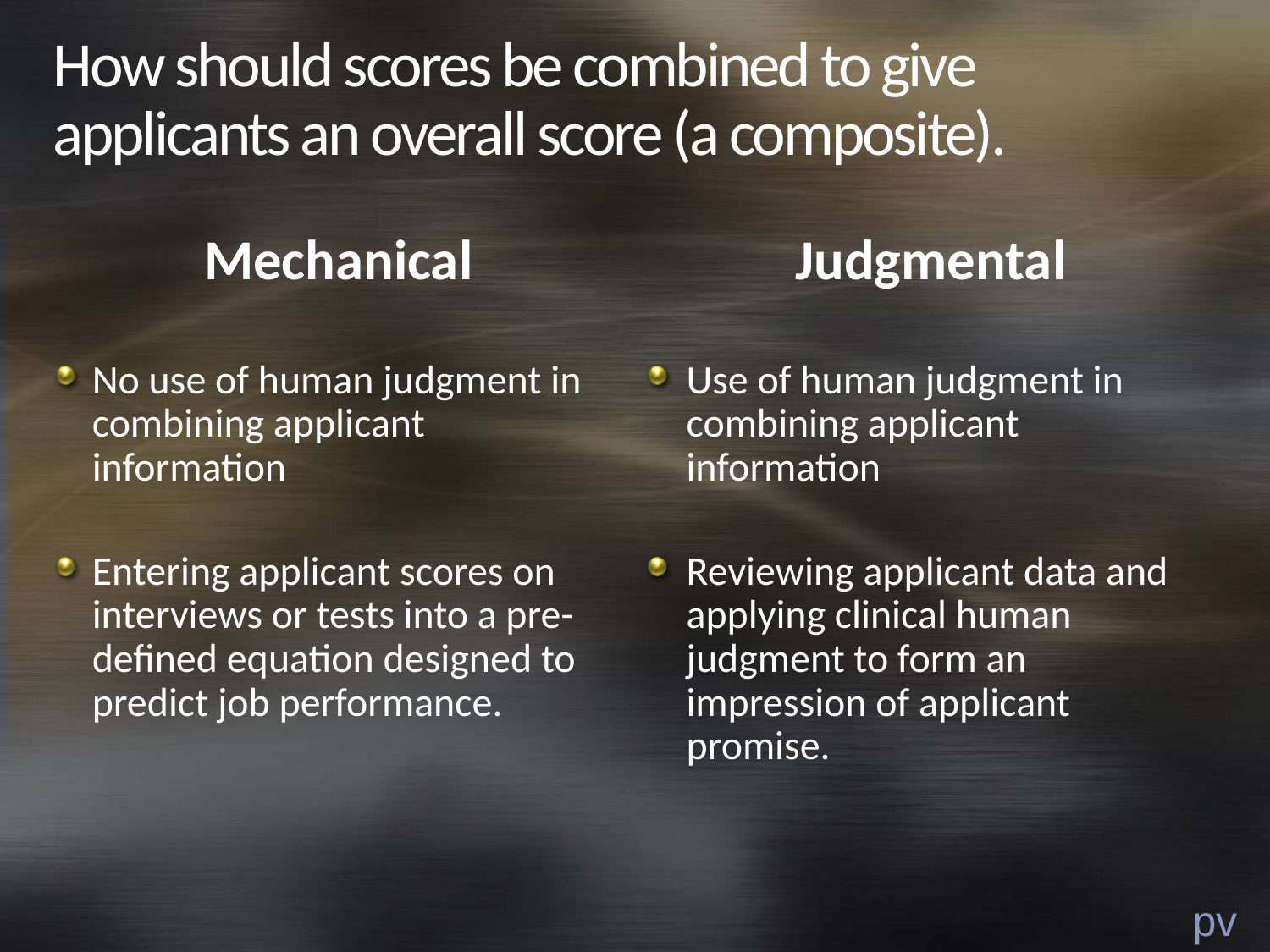

# How should scores be combined to give applicants an overall score (a composite).
Mechanical
Judgmental

No use of human judgment in combining applicant information

Entering applicant scores on interviews or tests into a pre-defined equation designed to predict job performance.

Use of human judgment in combining applicant information

Reviewing applicant data and applying clinical human judgment to form an impression of applicant promise.